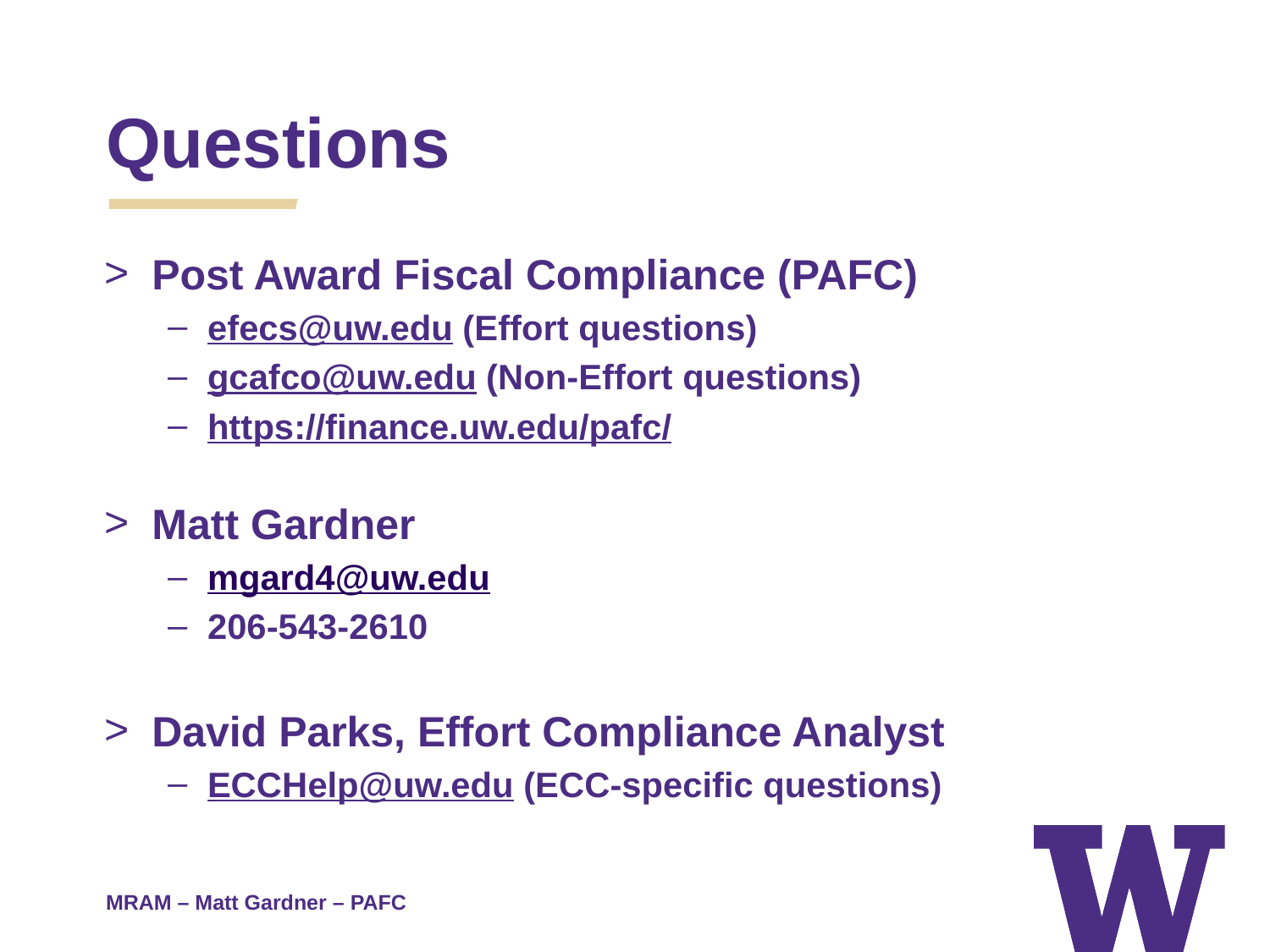

Questions
Post Award Fiscal Compliance (PAFC)
efecs@uw.edu (Effort questions)
gcafco@uw.edu (Non-Effort questions)
https://finance.uw.edu/pafc/
Matt Gardner
mgard4@uw.edu
206-543-2610

David Parks, Effort Compliance Analyst
ECCHelp@uw.edu (ECC-specific questions)

MRAM – Matt Gardner – PAFC